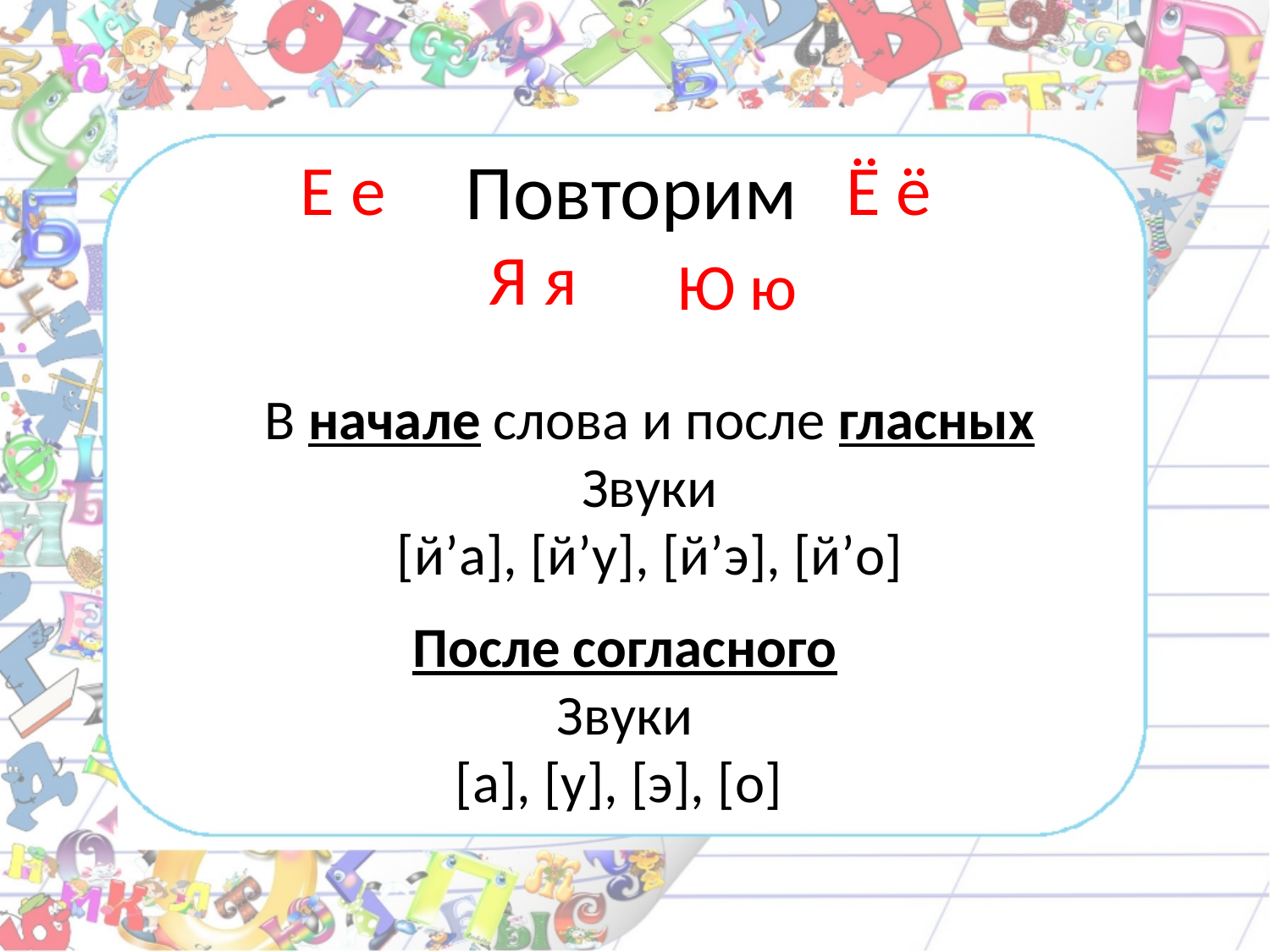

# Повторим
Е е
Ё ё
Я я
Ю ю
В начале слова и после гласных
Звуки
[й’а], [й’у], [й’э], [й’о]
После согласного
Звуки
[а], [у], [э], [о]